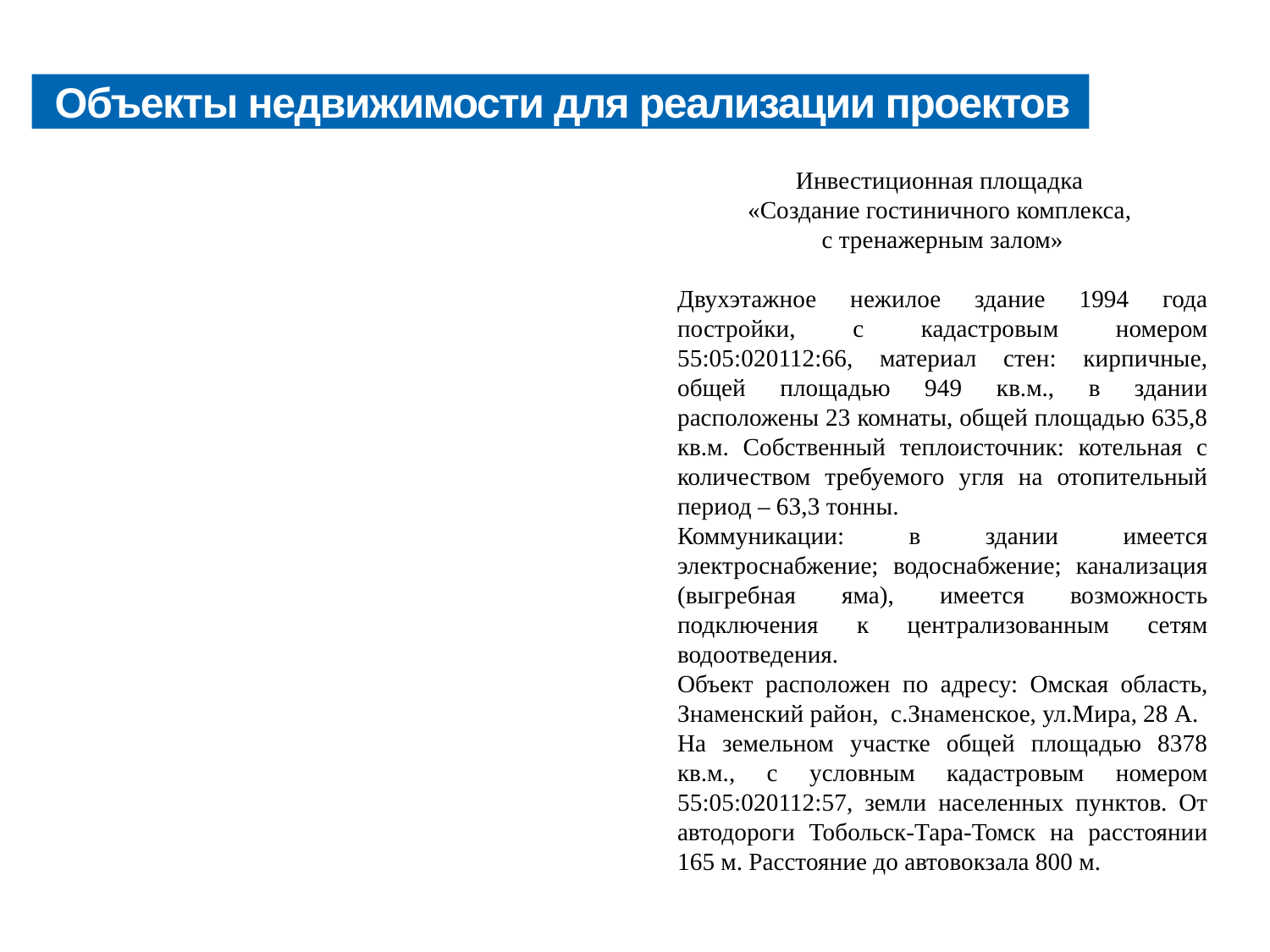

# ания
Земельные участки для реализации проектов
Объекты недвижимости для реализации проектов
Инвестиционная площадка
«Создание гостиничного комплекса,
с тренажерным залом»

Двухэтажное нежилое здание 1994 года постройки, с кадастровым номером 55:05:020112:66, материал стен: кирпичные, общей площадью 949 кв.м., в здании расположены 23 комнаты, общей площадью 635,8 кв.м. Собственный теплоисточник: котельная с количеством требуемого угля на отопительный период – 63,3 тонны.
Коммуникации: в здании имеется электроснабжение; водоснабжение; канализация (выгребная яма), имеется возможность подключения к централизованным сетям водоотведения.
Объект расположен по адресу: Омская область, Знаменский район,  с.Знаменское, ул.Мира, 28 А.
На земельном участке общей площадью 8378 кв.м., с условным кадастровым номером 55:05:020112:57, земли населенных пунктов. От автодороги Тобольск-Тара-Томск на расстоянии 165 м. Расстояние до автовокзала 800 м.